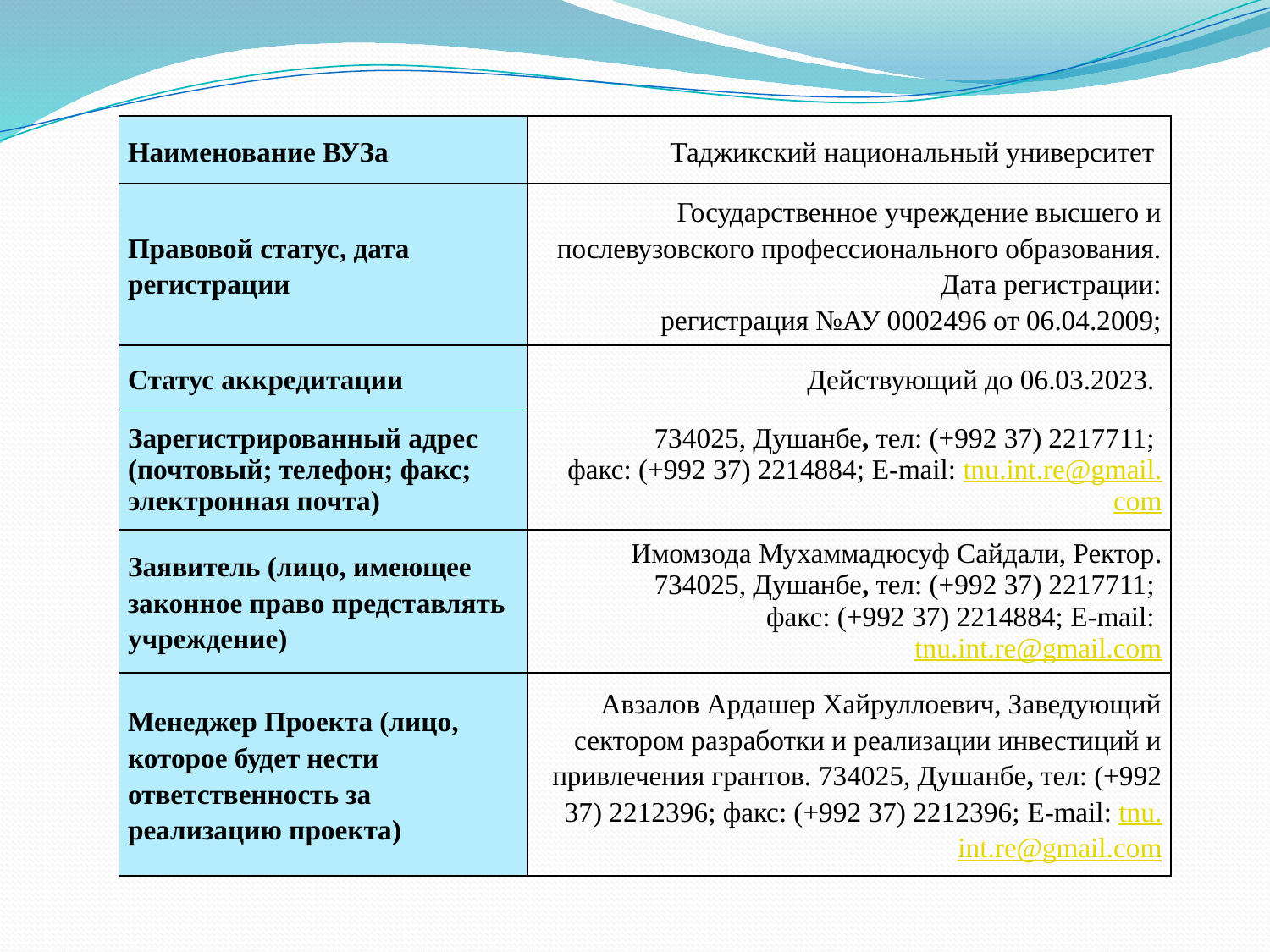

| Наименование ВУЗа | Таджикский национальный университет |
| --- | --- |
| Правовой статус, дата регистрации | Государственное учреждение высшего и послевузовского профессионального образования. Дата регистрации: регистрация №АУ 0002496 от 06.04.2009; |
| Статус аккредитации | Действующий до 06.03.2023. |
| Зарегистрированный адрес (почтовый; телефон; факс; электронная почта) | 734025, Душанбе, тел: (+992 37) 2217711; факс: (+992 37) 2214884; E-mail: tnu.int.re@gmail.com |
| Заявитель (лицо, имеющее законное право представлять учреждение) | Имомзода Мухаммадюсуф Сайдали, Ректор. 734025, Душанбе, тел: (+992 37) 2217711; факс: (+992 37) 2214884; E-mail: tnu.int.re@gmail.com |
| Менеджер Проекта (лицо, которое будет нести ответственность за реализацию проекта) | Авзалов Ардашер Хайруллоевич, Заведующий сектором разработки и реализации инвестиций и привлечения грантов. 734025, Душанбе, тел: (+992 37) 2212396; факс: (+992 37) 2212396; E-mail: tnu.int.re@gmail.com |